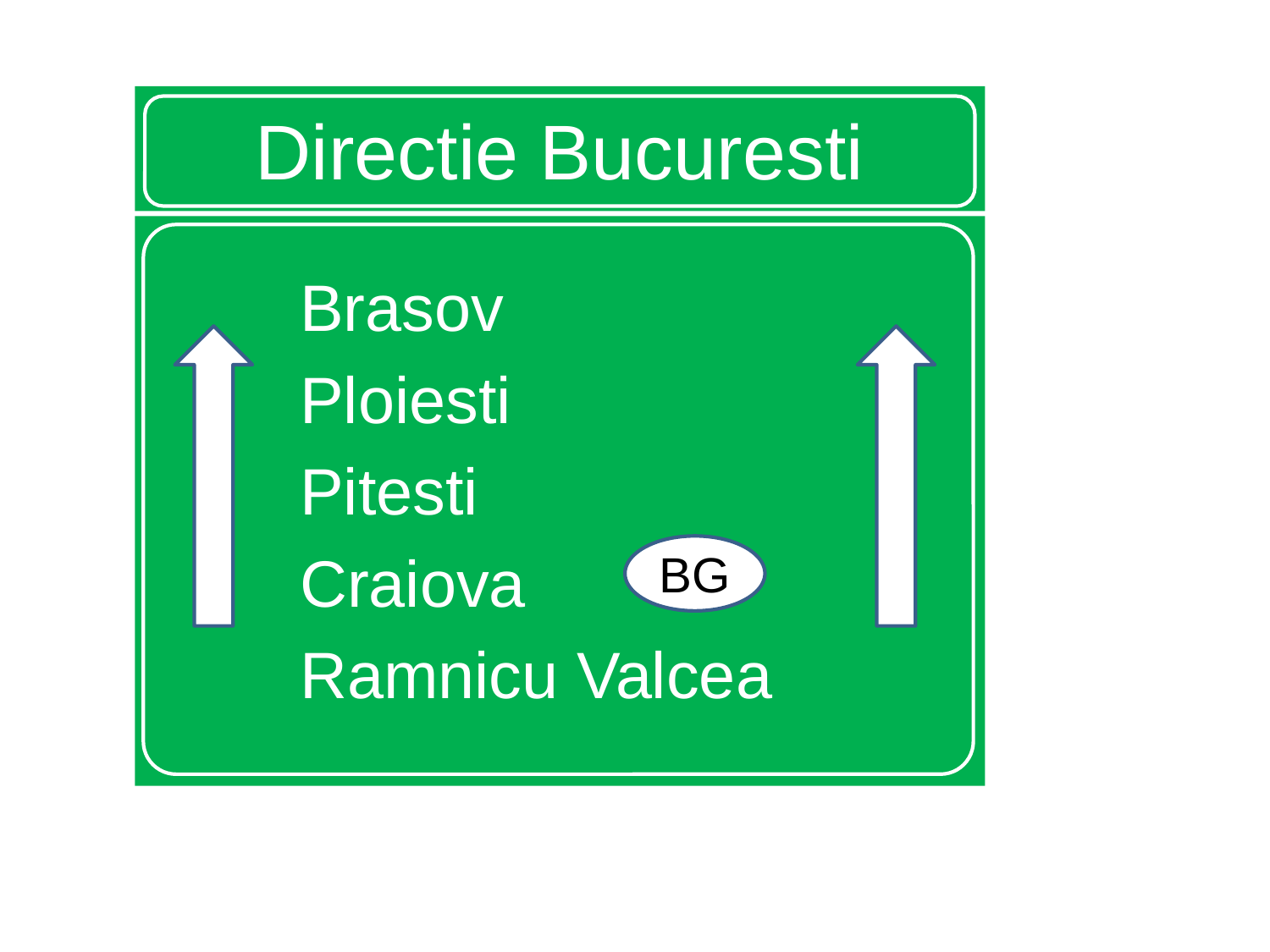

# Directie Bucuresti

Brasov
Ploiesti
Pitesti
Craiova
Ramnicu Valcea

BG